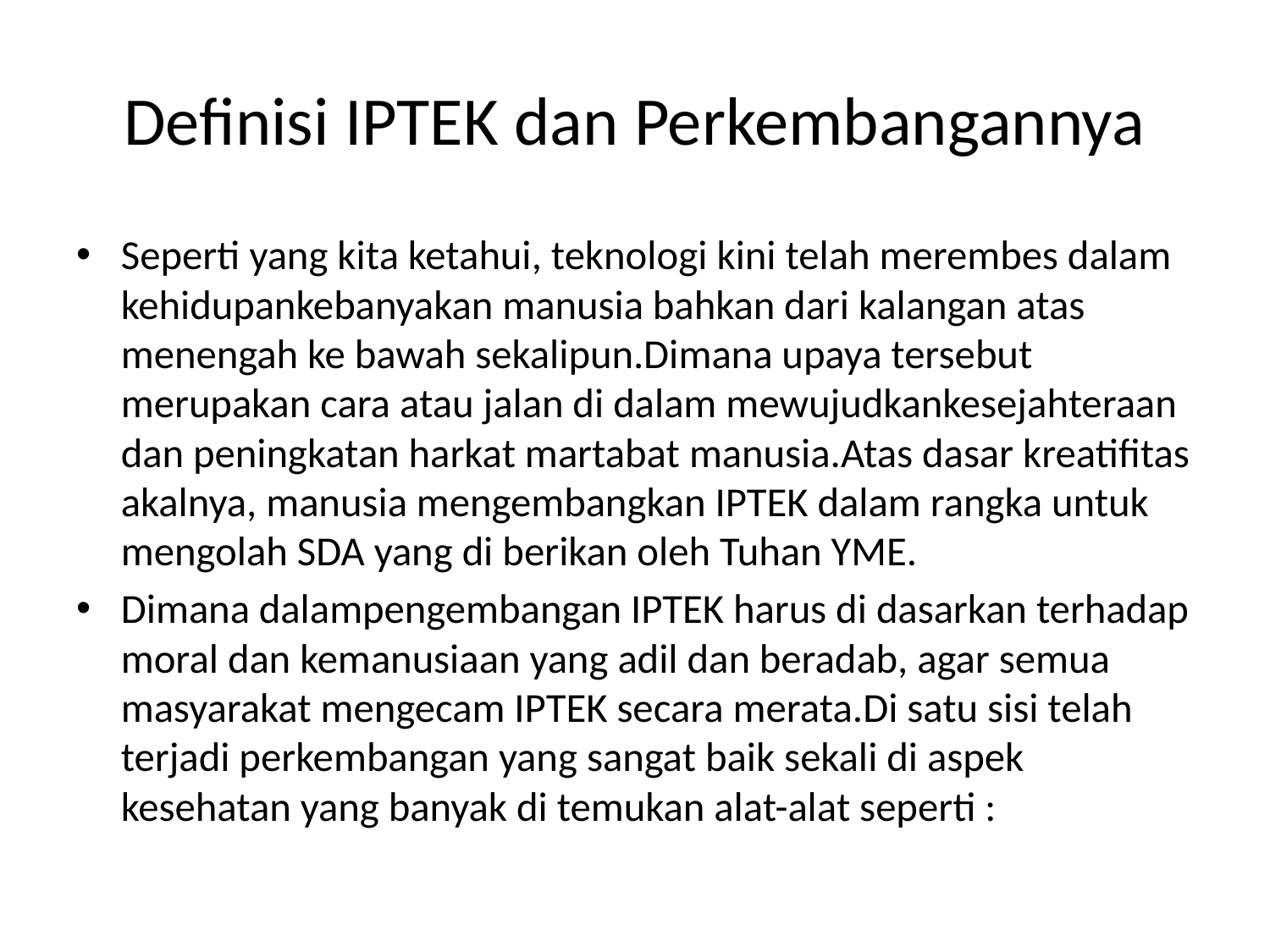

# Definisi IPTEK dan Perkembangannya
Seperti yang kita ketahui, teknologi kini telah merembes dalam kehidupankebanyakan manusia bahkan dari kalangan atas menengah ke bawah sekalipun.Dimana upaya tersebut merupakan cara atau jalan di dalam mewujudkankesejahteraan dan peningkatan harkat martabat manusia.Atas dasar kreatifitas akalnya, manusia mengembangkan IPTEK dalam rangka untuk mengolah SDA yang di berikan oleh Tuhan YME.
Dimana dalampengembangan IPTEK harus di dasarkan terhadap moral dan kemanusiaan yang adil dan beradab, agar semua masyarakat mengecam IPTEK secara merata.Di satu sisi telah terjadi perkembangan yang sangat baik sekali di aspek kesehatan yang banyak di temukan alat-alat seperti :